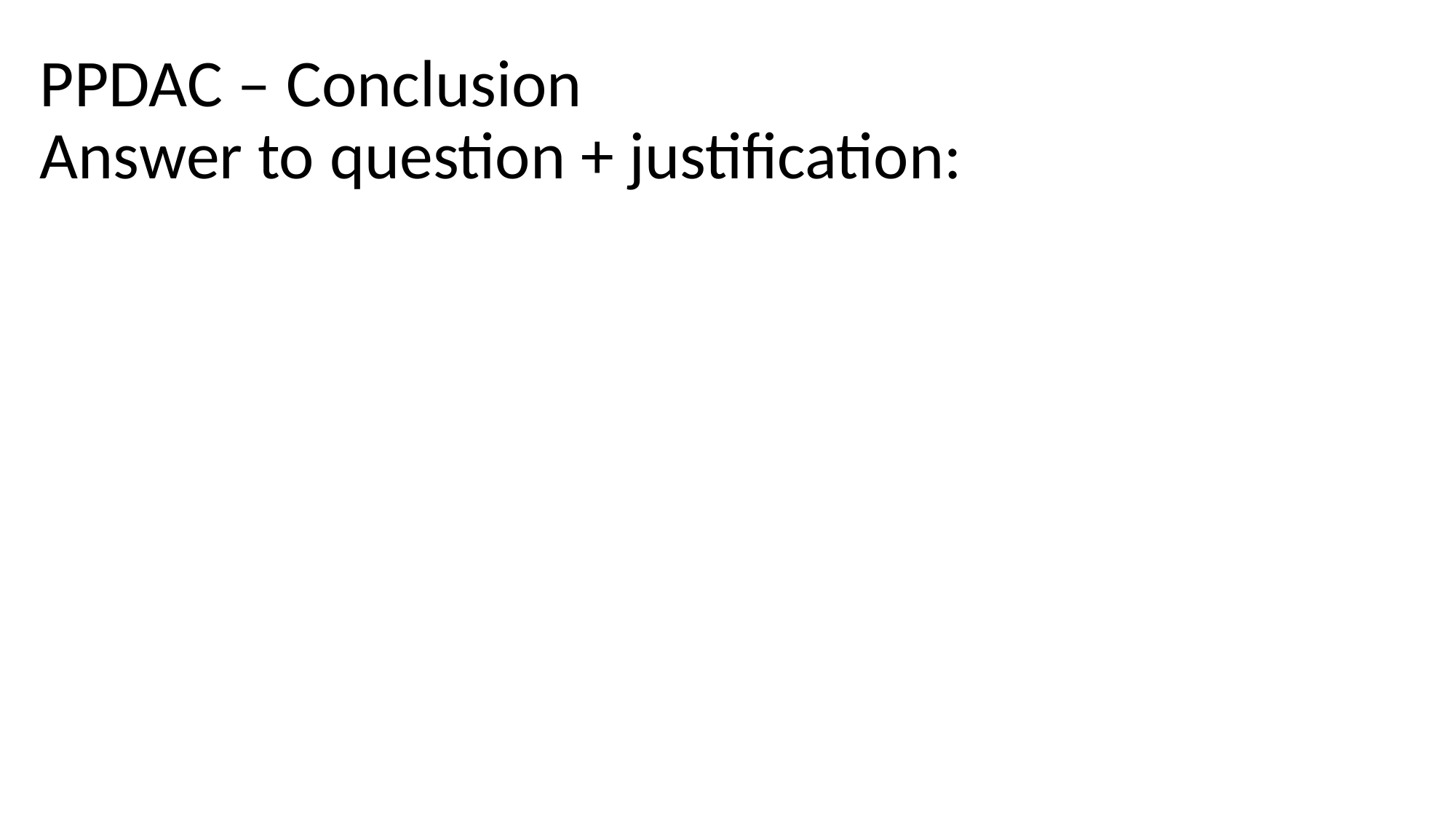

PPDAC – Conclusion
Answer to question + justification: